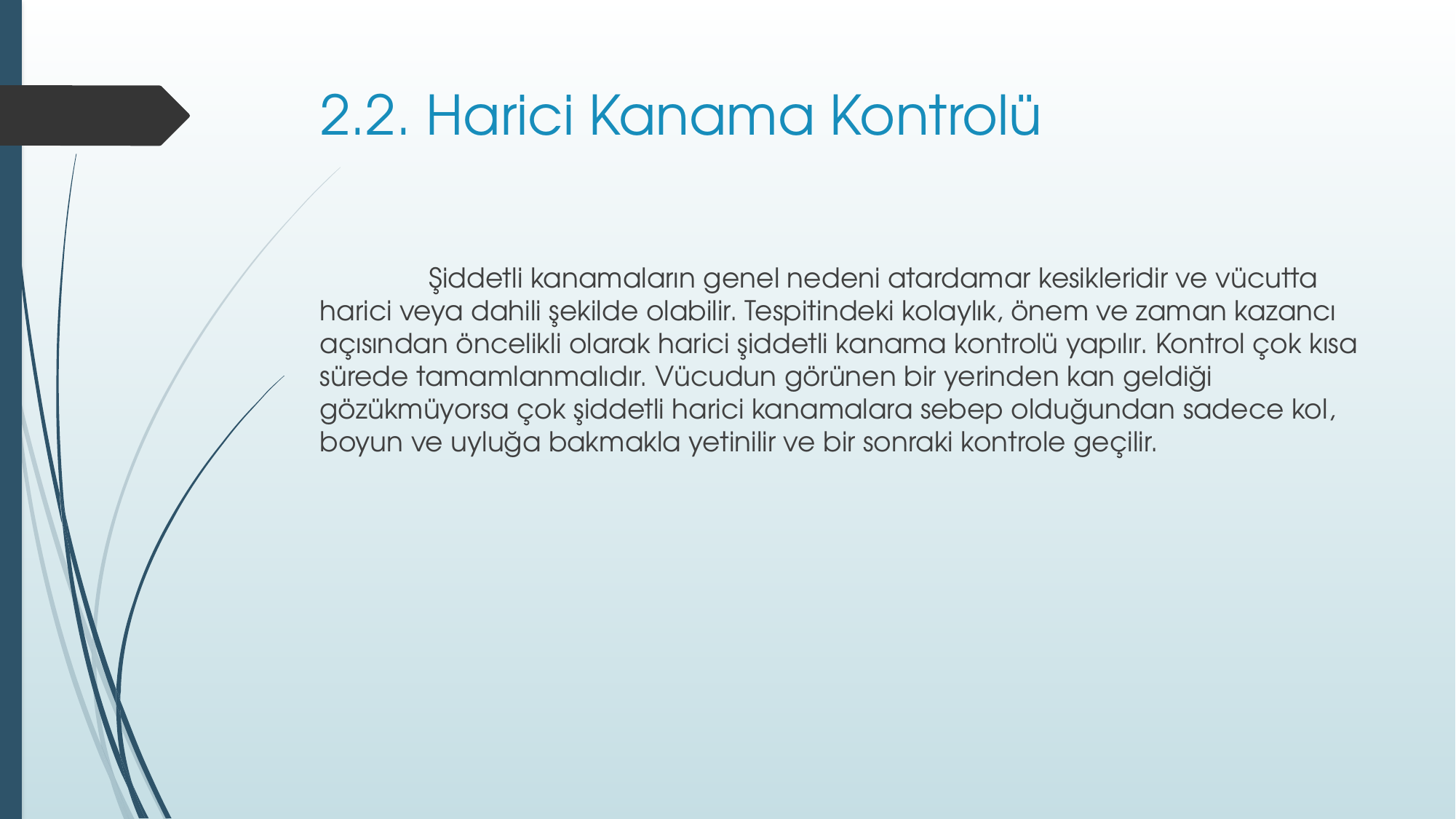

# 2.2. Harici Kanama Kontrolü
	Şiddetli kanamaların genel nedeni atardamar kesikleridir ve vücutta harici veya dahili şekilde olabilir. Tespitindeki kolaylık, önem ve zaman kazancı açısından öncelikli olarak harici şiddetli kanama kontrolü yapılır. Kontrol çok kısa sürede tamamlanmalıdır. Vücudun görünen bir yerinden kan geldiği gözükmüyorsa çok şiddetli harici kanamalara sebep olduğundan sadece kol, boyun ve uyluğa bakmakla yetinilir ve bir sonraki kontrole geçilir.